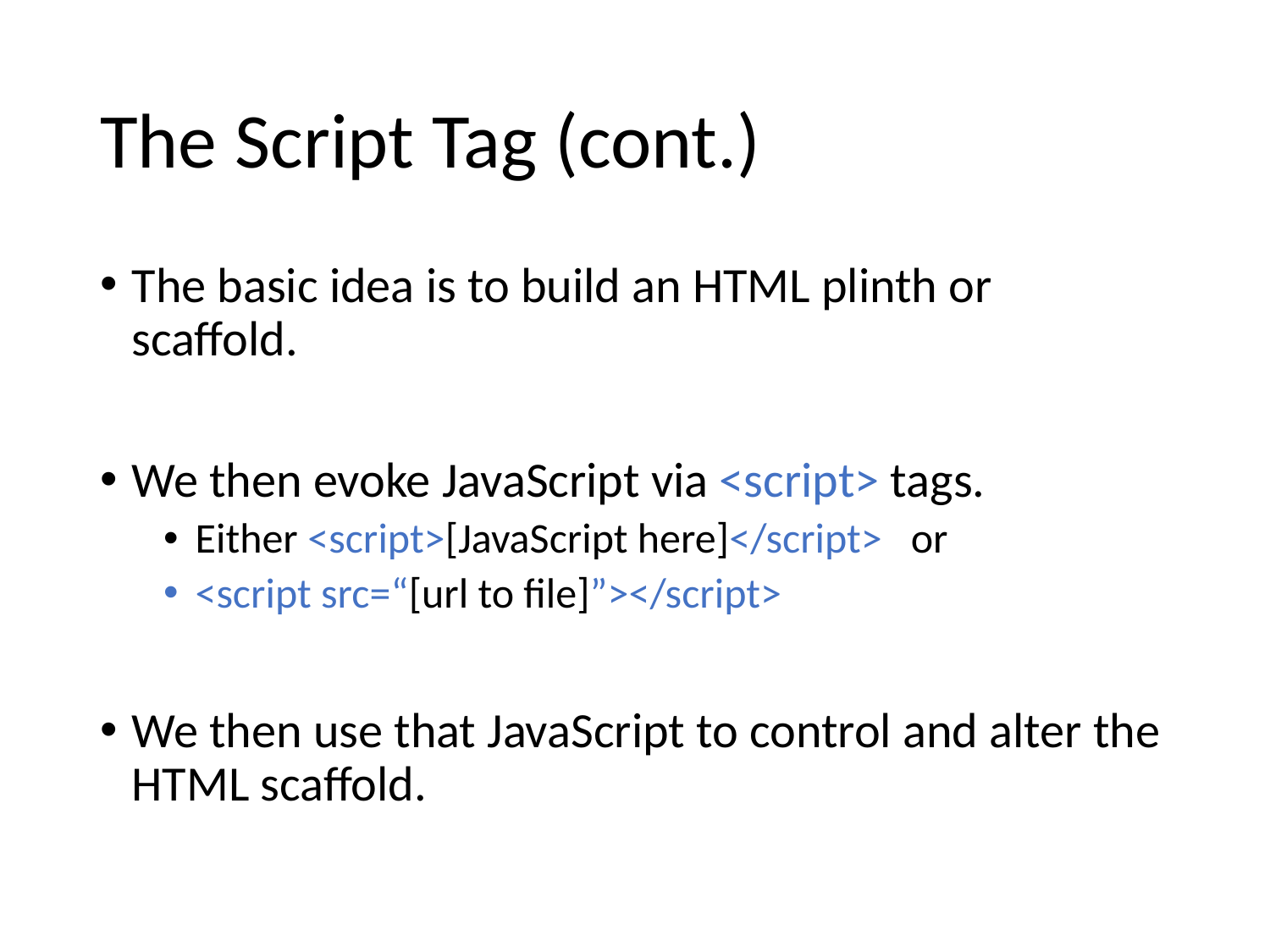

# The Script Tag (cont.)
The basic idea is to build an HTML plinth or scaffold.

We then evoke JavaScript via <script> tags.
Either <script>[JavaScript here]</script>   or
<script src=“[url to file]”></script>

We then use that JavaScript to control and alter the HTML scaffold.